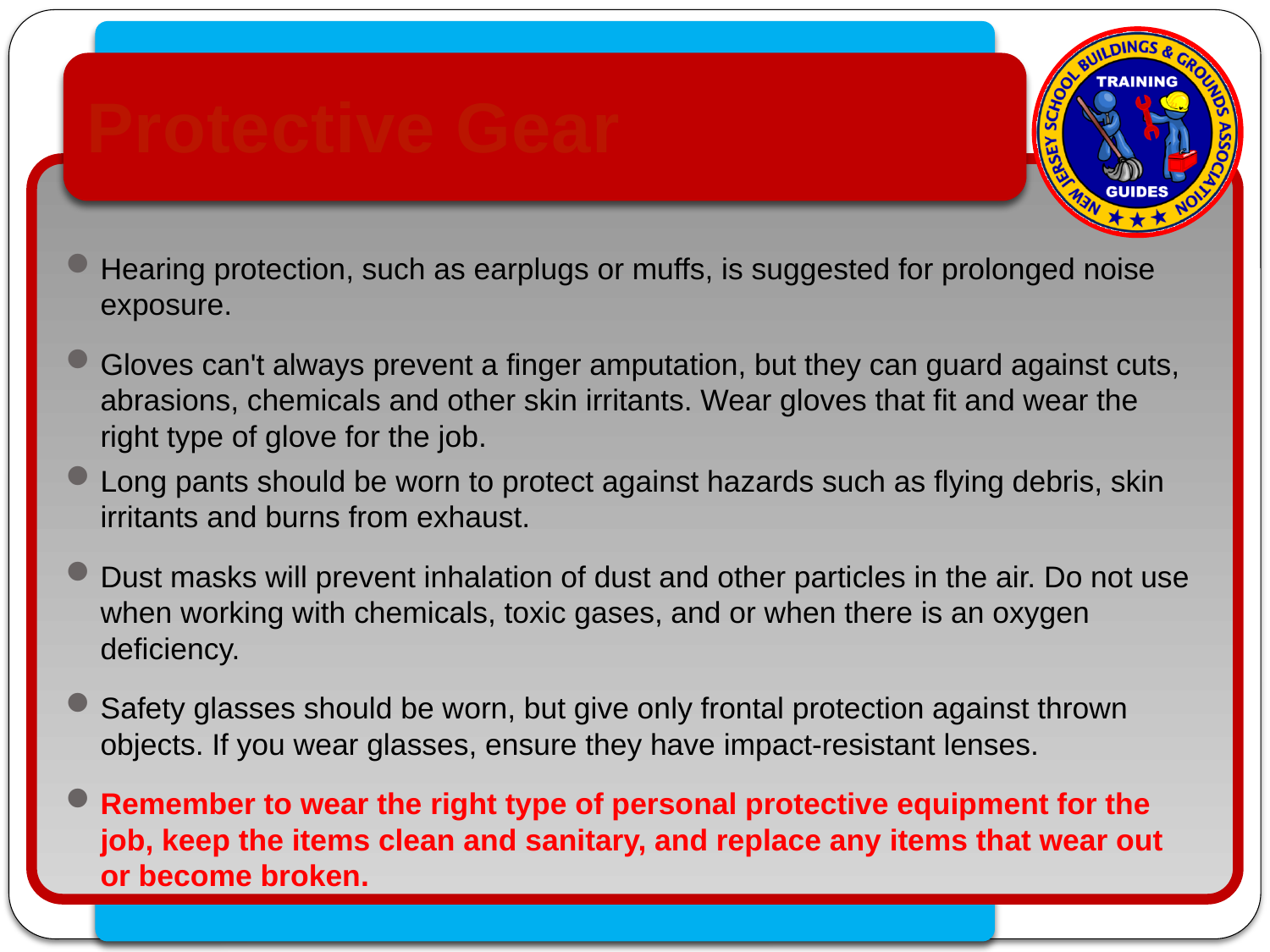

# Protective Gear
Hearing protection, such as earplugs or muffs, is suggested for prolonged noise exposure.
Gloves can't always prevent a finger amputation, but they can guard against cuts, abrasions, chemicals and other skin irritants. Wear gloves that fit and wear the right type of glove for the job.
Long pants should be worn to protect against hazards such as flying debris, skin irritants and burns from exhaust.
Dust masks will prevent inhalation of dust and other particles in the air. Do not use when working with chemicals, toxic gases, and or when there is an oxygen deficiency.
Safety glasses should be worn, but give only frontal protection against thrown objects. If you wear glasses, ensure they have impact-resistant lenses.
Remember to wear the right type of personal protective equipment for the job, keep the items clean and sanitary, and replace any items that wear out or become broken.